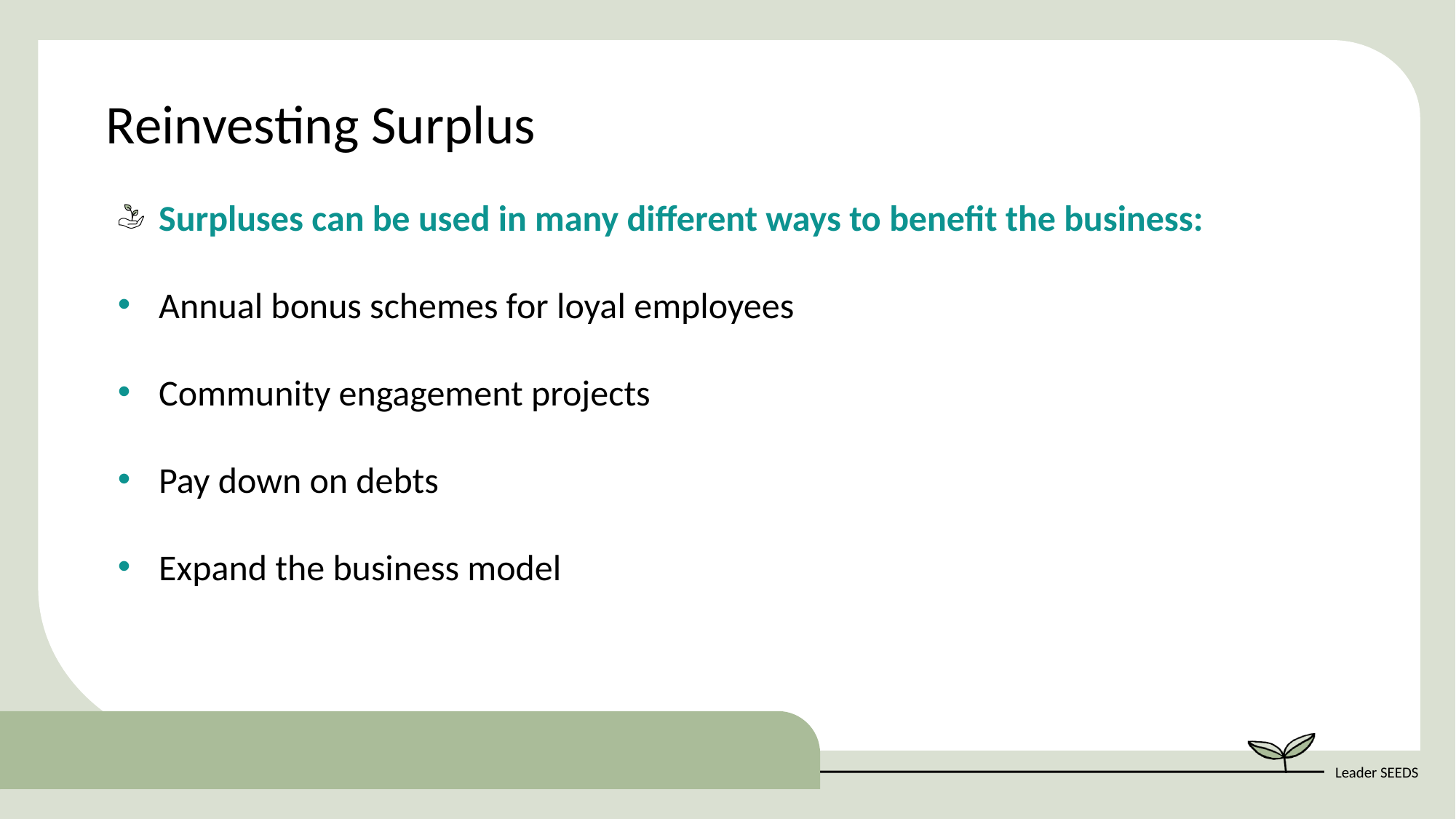

Reinvesting Surplus
Surpluses can be used in many different ways to benefit the business:

Annual bonus schemes for loyal employees

Community engagement projects

Pay down on debts

Expand the business model